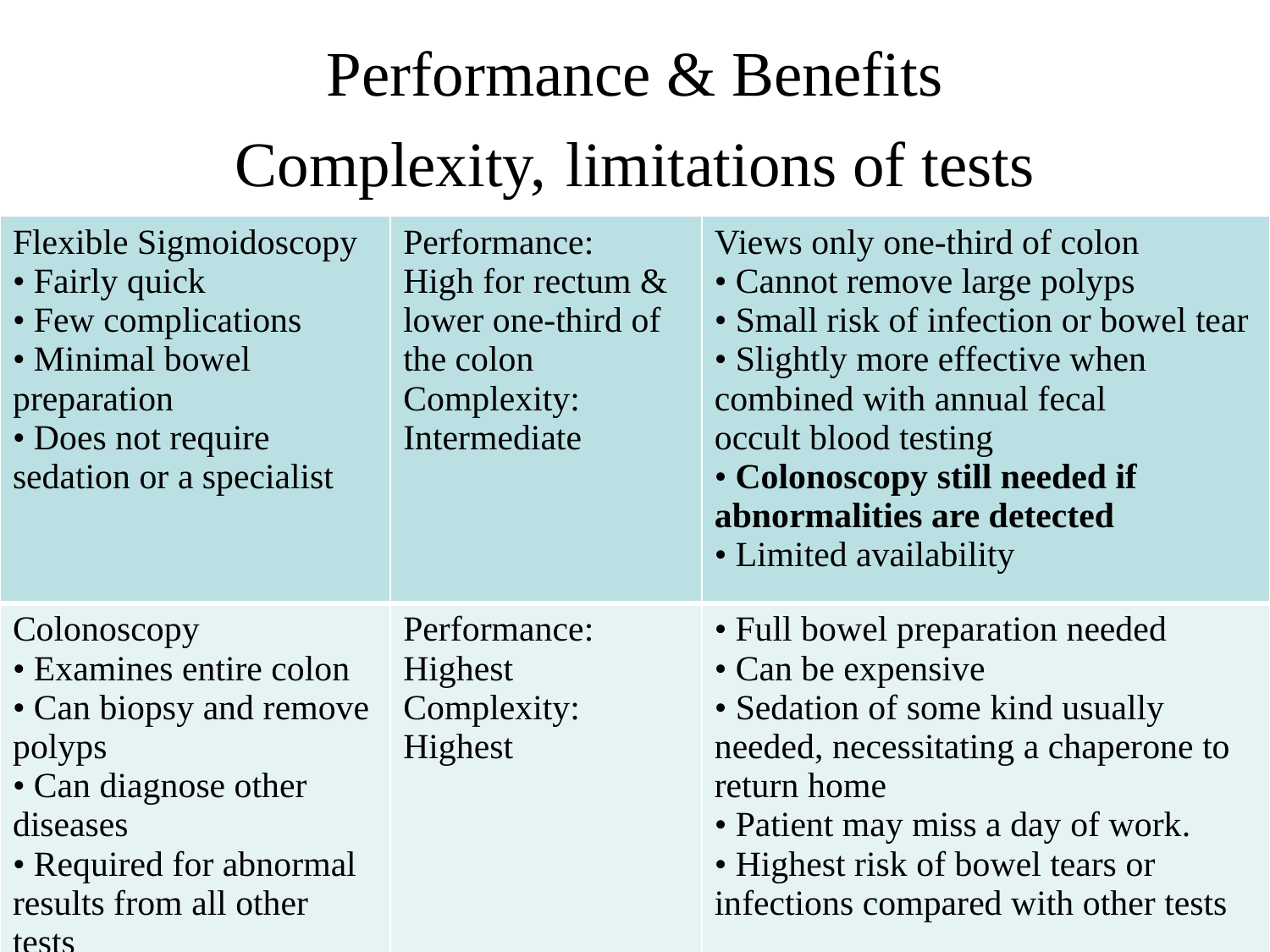

# Performance & Benefits Complexity, limitations of tests
| Flexible Sigmoidoscopy • Fairly quick • Few complications • Minimal bowel preparation • Does not require sedation or a specialist | Performance: High for rectum & lower one-third of the colon Complexity: Intermediate | Views only one-third of colon • Cannot remove large polyps • Small risk of infection or bowel tear • Slightly more effective when combined with annual fecal occult blood testing • Colonoscopy still needed if abnormalities are detected • Limited availability |
| --- | --- | --- |
| Colonoscopy • Examines entire colon • Can biopsy and remove polyps • Can diagnose other diseases • Required for abnormal results from all other tests | Performance: Highest Complexity: Highest | • Full bowel preparation needed • Can be expensive • Sedation of some kind usually needed, necessitating a chaperone to return home • Patient may miss a day of work. • Highest risk of bowel tears or infections compared with other tests |